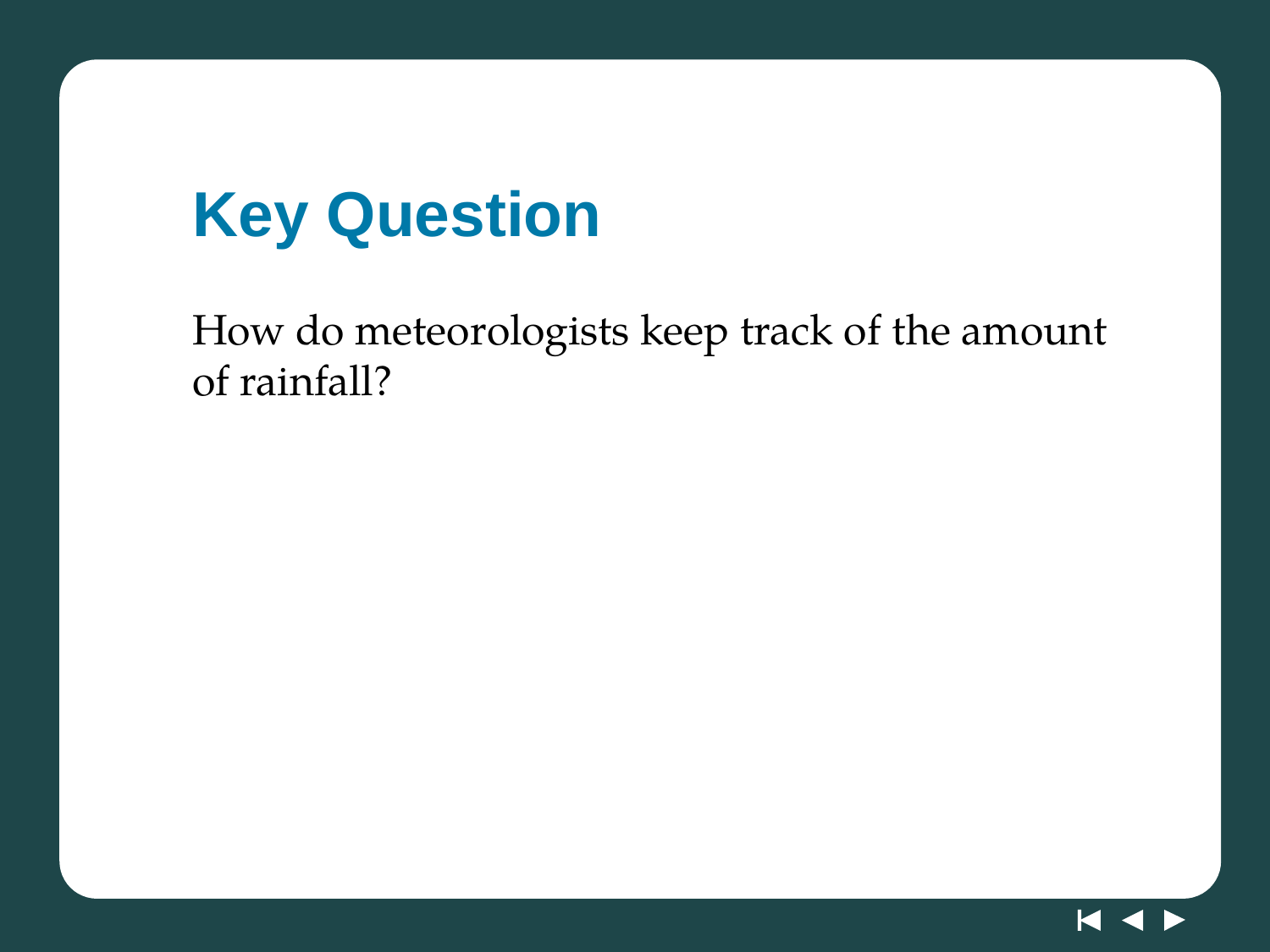

# Key Question
How do meteorologists keep track of the amount of rainfall?